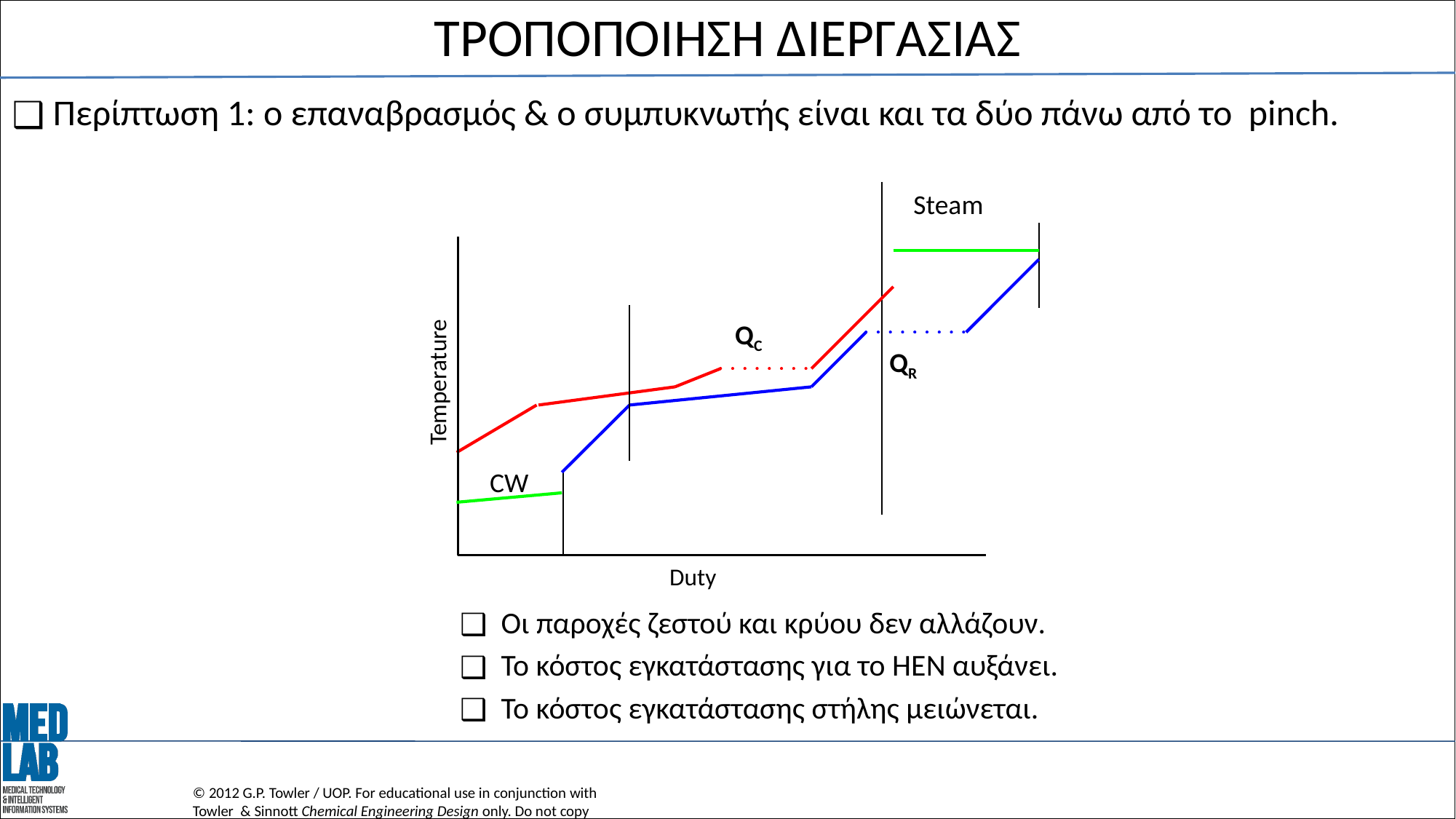

# ΤΡΟΠΟΠΟΙΗΣΗ ΔΙΕΡΓΑΣΙΑΣ
Περίπτωση 1: ο επαναβρασμός & ο συμπυκνωτής είναι και τα δύο πάνω από το  pinch.
Steam
QC
QR
Temperature
CW
Duty
Οι παροχές ζεστού και κρύου δεν αλλάζουν.
Το κόστος εγκατάστασης για το HEN αυξάνει.
Το κόστος εγκατάστασης στήλης μειώνεται.
© 2012 G.P. Towler / UOP. For educational use in conjunction with
Towler  & Sinnott Chemical Engineering Design only. Do not copy